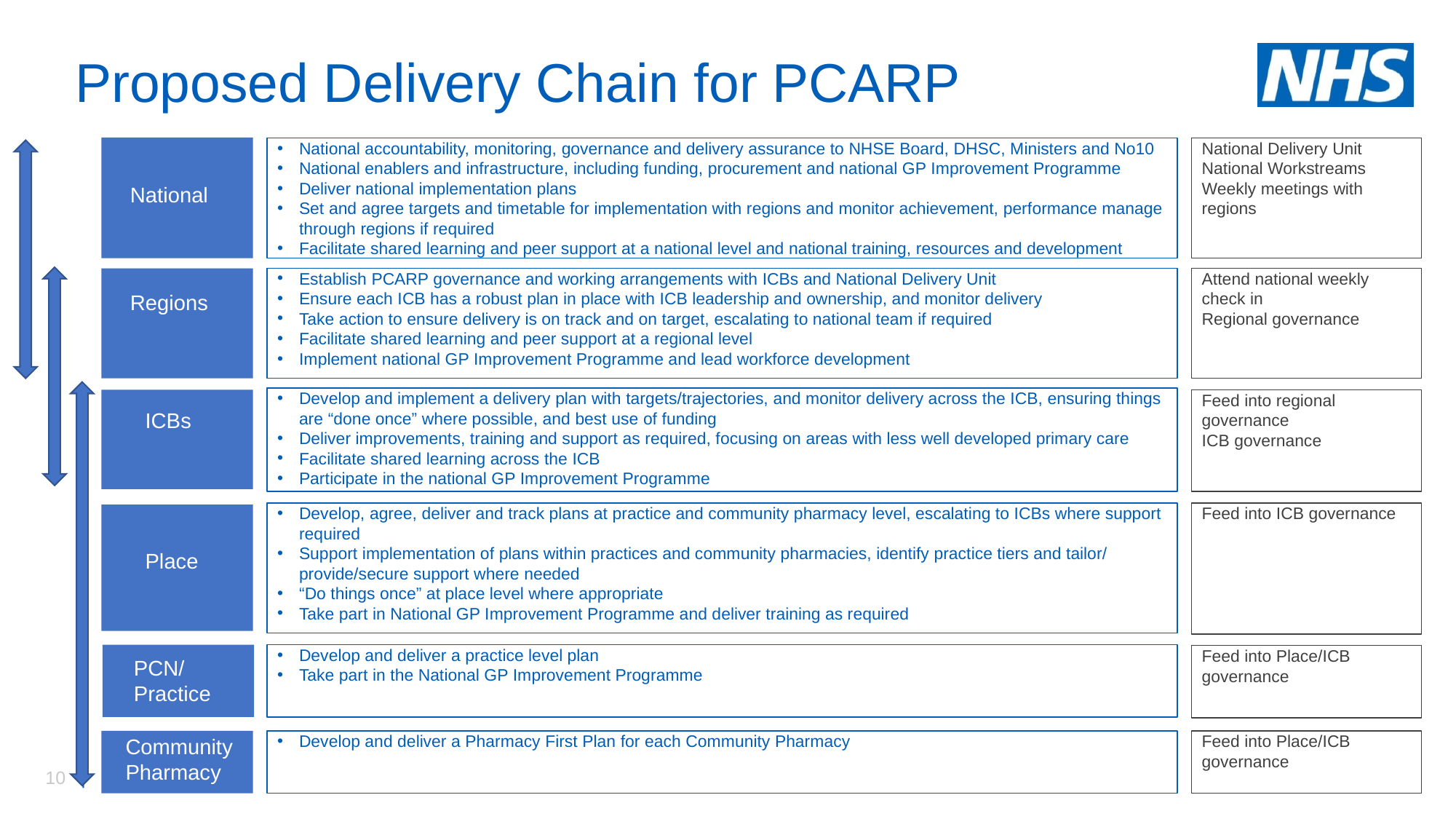

# Proposed Delivery Chain for PCARP

National accountability, monitoring, governance and delivery assurance to NHSE Board, DHSC, Ministers and No10
National enablers and infrastructure, including funding, procurement and national GP Improvement Programme
Deliver national implementation plans
Set and agree targets and timetable for implementation with regions and monitor achievement, performance manage through regions if required
Facilitate shared learning and peer support at a national level and national training, resources and development

National Delivery Unit
National Workstreams
Weekly meetings with regions

National

Establish PCARP governance and working arrangements with ICBs and National Delivery Unit
Ensure each ICB has a robust plan in place with ICB leadership and ownership, and monitor delivery
Take action to ensure delivery is on track and on target, escalating to national team if required
Facilitate shared learning and peer support at a regional level
Implement national GP Improvement Programme and lead workforce development

Attend national weekly
check in
Regional governance

Regions

Develop and implement a delivery plan with targets/trajectories, and monitor delivery across the ICB, ensuring things are “done once” where possible, and best use of funding
Deliver improvements, training and support as required, focusing on areas with less well developed primary care
Facilitate shared learning across the ICB
Participate in the national GP Improvement Programme
Feed into regional governance
ICB governance

ICBs
Feed into ICB governance

Develop, agree, deliver and track plans at practice and community pharmacy level, escalating to ICBs where support required
Support implementation of plans within practices and community pharmacies, identify practice tiers and tailor/ provide/secure support where needed
“Do things once” at place level where appropriate
Take part in National GP Improvement Programme and deliver training as required

Place

Develop and deliver a practice level plan
Take part in the National GP Improvement Programme
Feed into Place/ICB governance

PCN/
Practice
Community Pharmacy

Develop and deliver a Pharmacy First Plan for each Community Pharmacy
Feed into Place/ICB governance